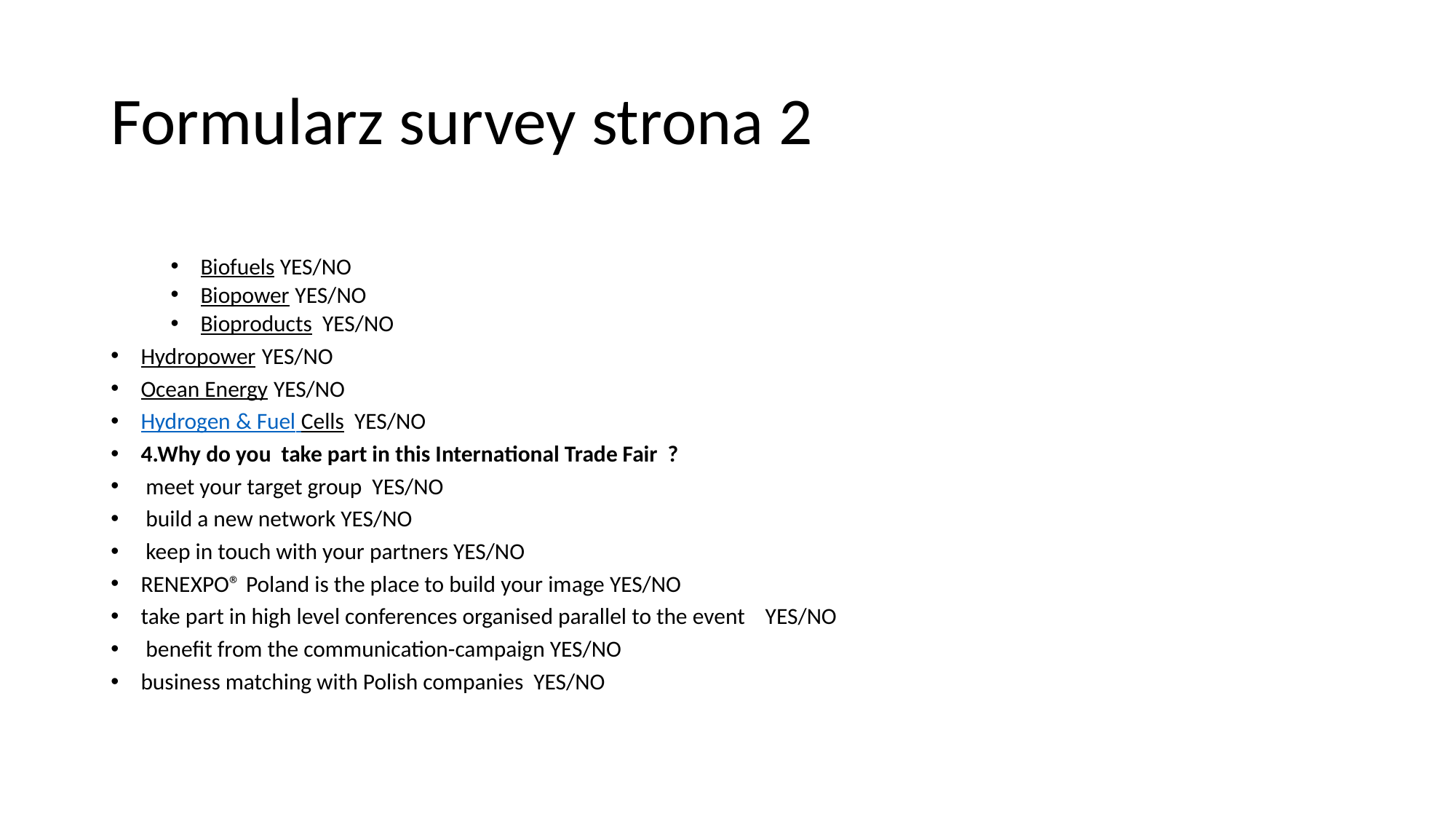

# Formularz survey strona 2

Biofuels YES/NO
Biopower YES/NO
Bioproducts  YES/NO
Hydropower YES/NO
Ocean Energy YES/NO
Hydrogen & Fuel Cells  YES/NO
4.Why do you  take part in this International Trade Fair  ?
 meet your target group  YES/NO
 build a new network YES/NO
 keep in touch with your partners YES/NO
RENEXPO® Poland is the place to build your image YES/NO
take part in high level conferences organised parallel to the event    YES/NO
 benefit from the communication-campaign YES/NO
business matching with Polish companies  YES/NO